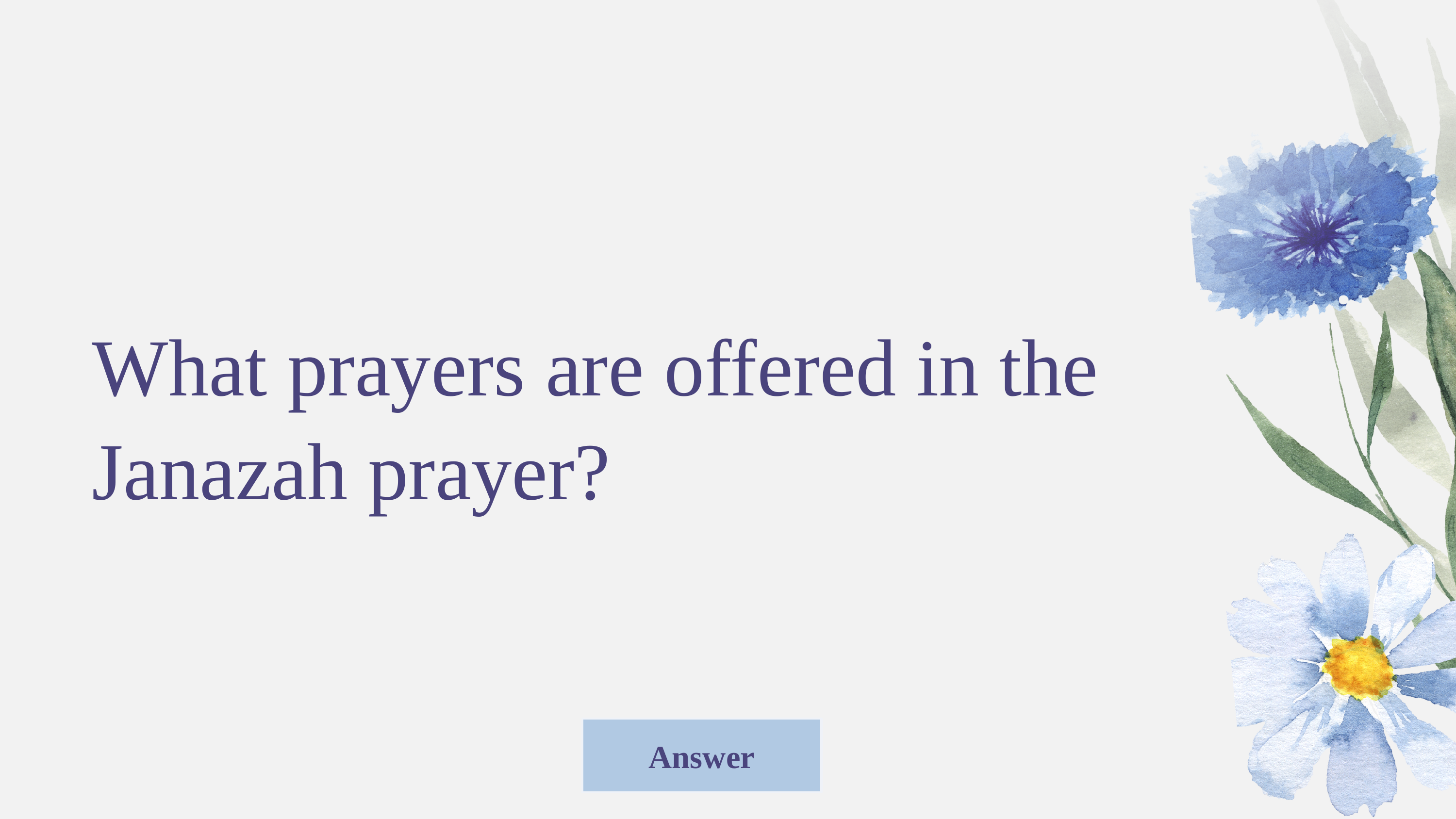

What prayers are offered in the Janazah prayer?
Answer